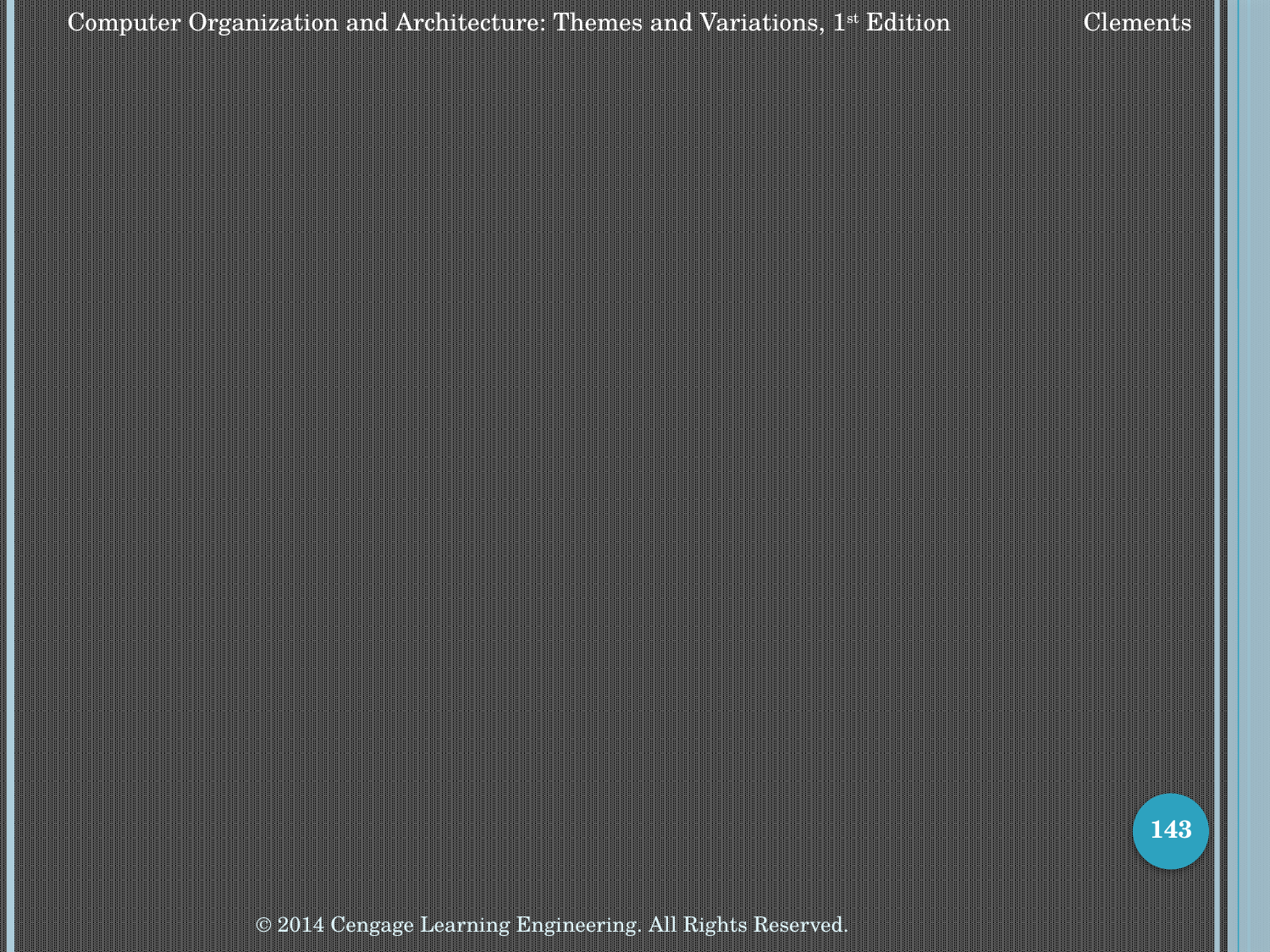

Computer Organization and Architecture: Themes and Variations, 1st Edition 	Clements

143
© 2014 Cengage Learning Engineering. All Rights Reserved.